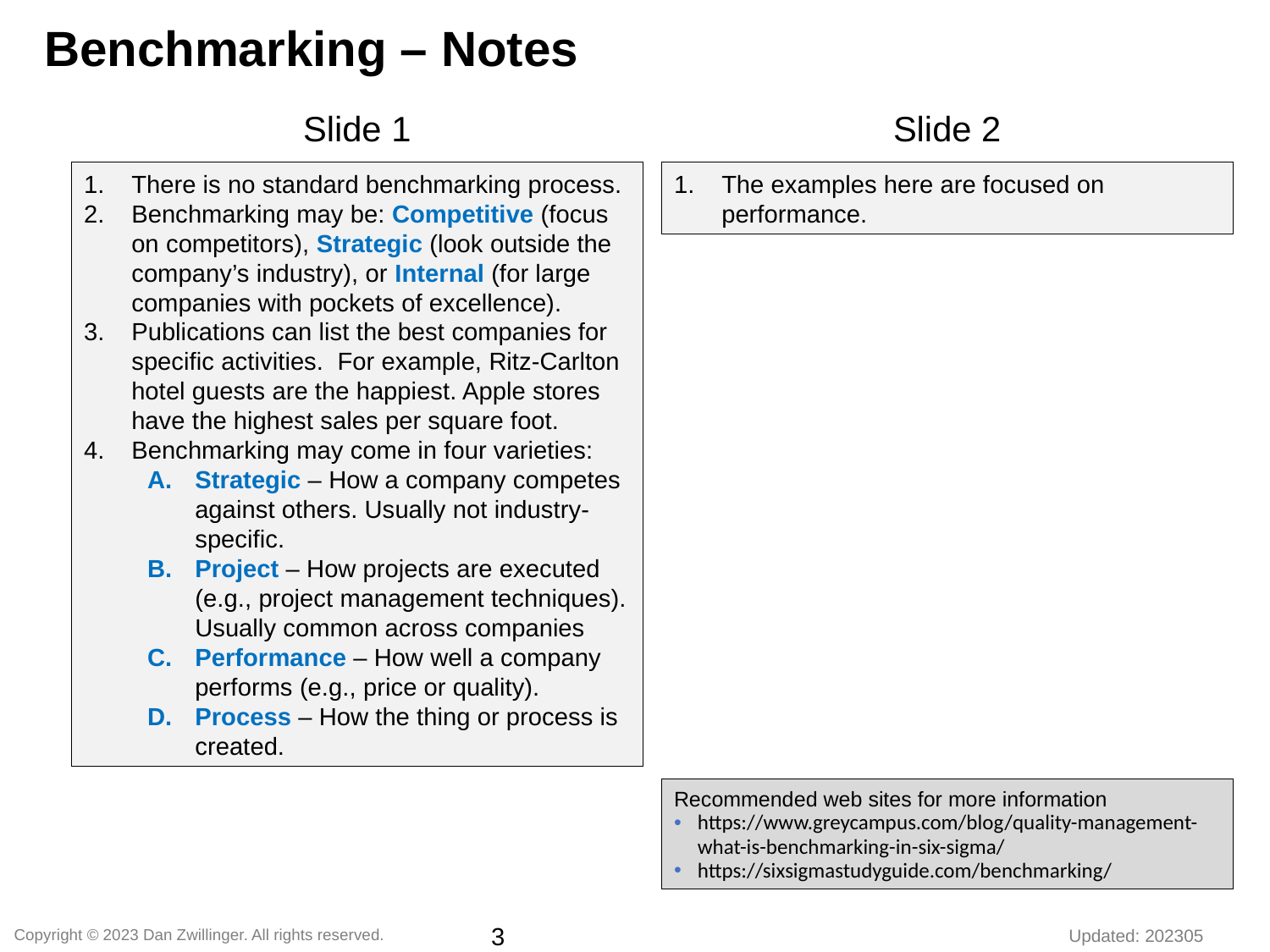

Benchmarking – Notes
Slide 1
Slide 2
There is no standard benchmarking process.
Benchmarking may be: Competitive (focus on competitors), Strategic (look outside the company’s industry), or Internal (for large companies with pockets of excellence).
Publications can list the best companies for specific activities.  For example, Ritz-Carlton hotel guests are the happiest. Apple stores have the highest sales per square foot.
Benchmarking may come in four varieties:
Strategic – How a company competes against others. Usually not industry-specific.
Project – How projects are executed (e.g., project management techniques). Usually common across companies
Performance – How well a company performs (e.g., price or quality).
Process – How the thing or process is created.
The examples here are focused on performance.
Recommended web sites for more information
https://www.greycampus.com/blog/quality-management-what-is-benchmarking-in-six-sigma/
https://sixsigmastudyguide.com/benchmarking/
3
Copyright © 2023 Dan Zwillinger. All rights reserved.
Updated: 202305